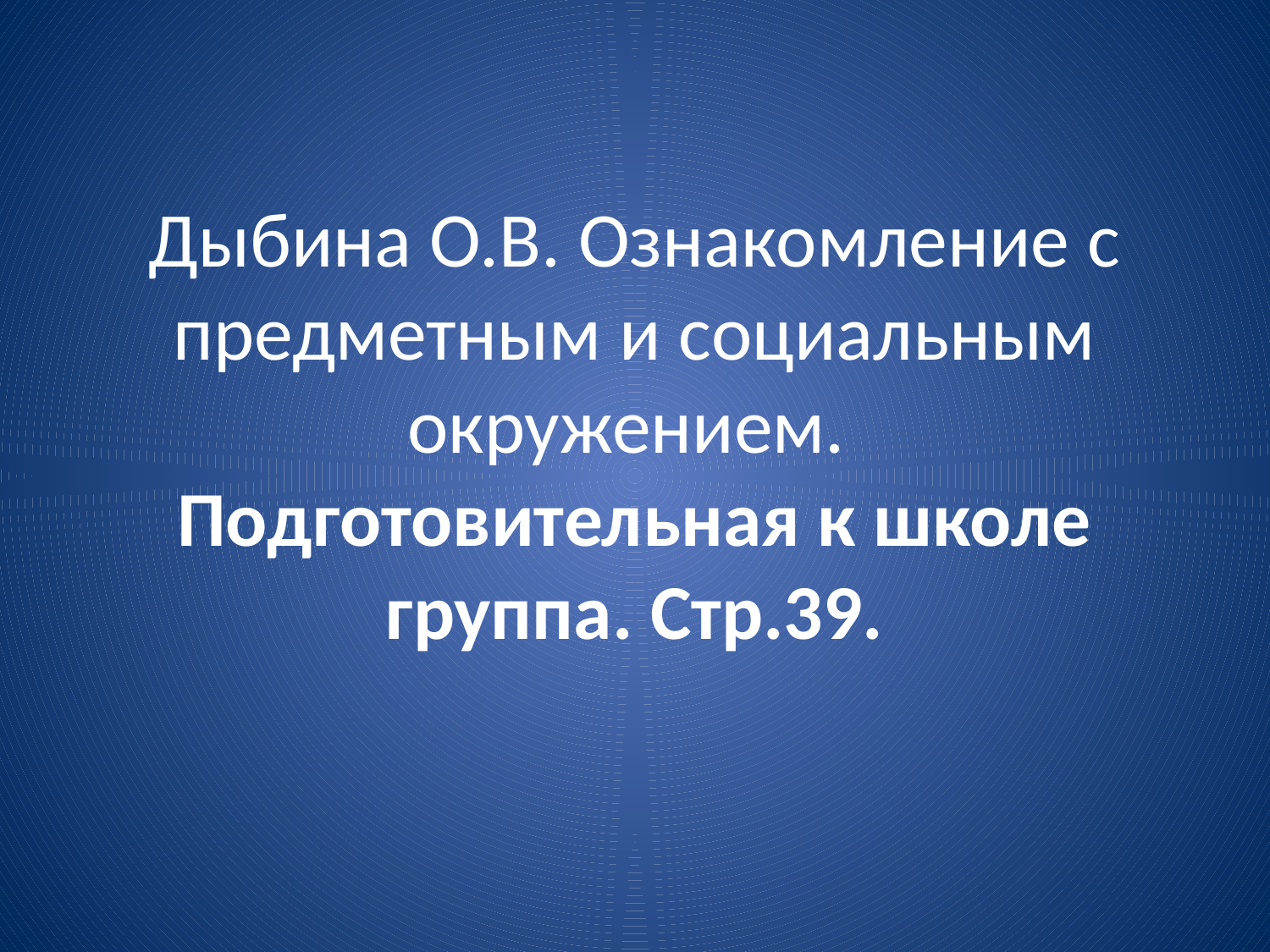

# Дыбина О.В. Ознакомление с предметным и социальным окружением. Подготовительная к школе группа. Стр.39.